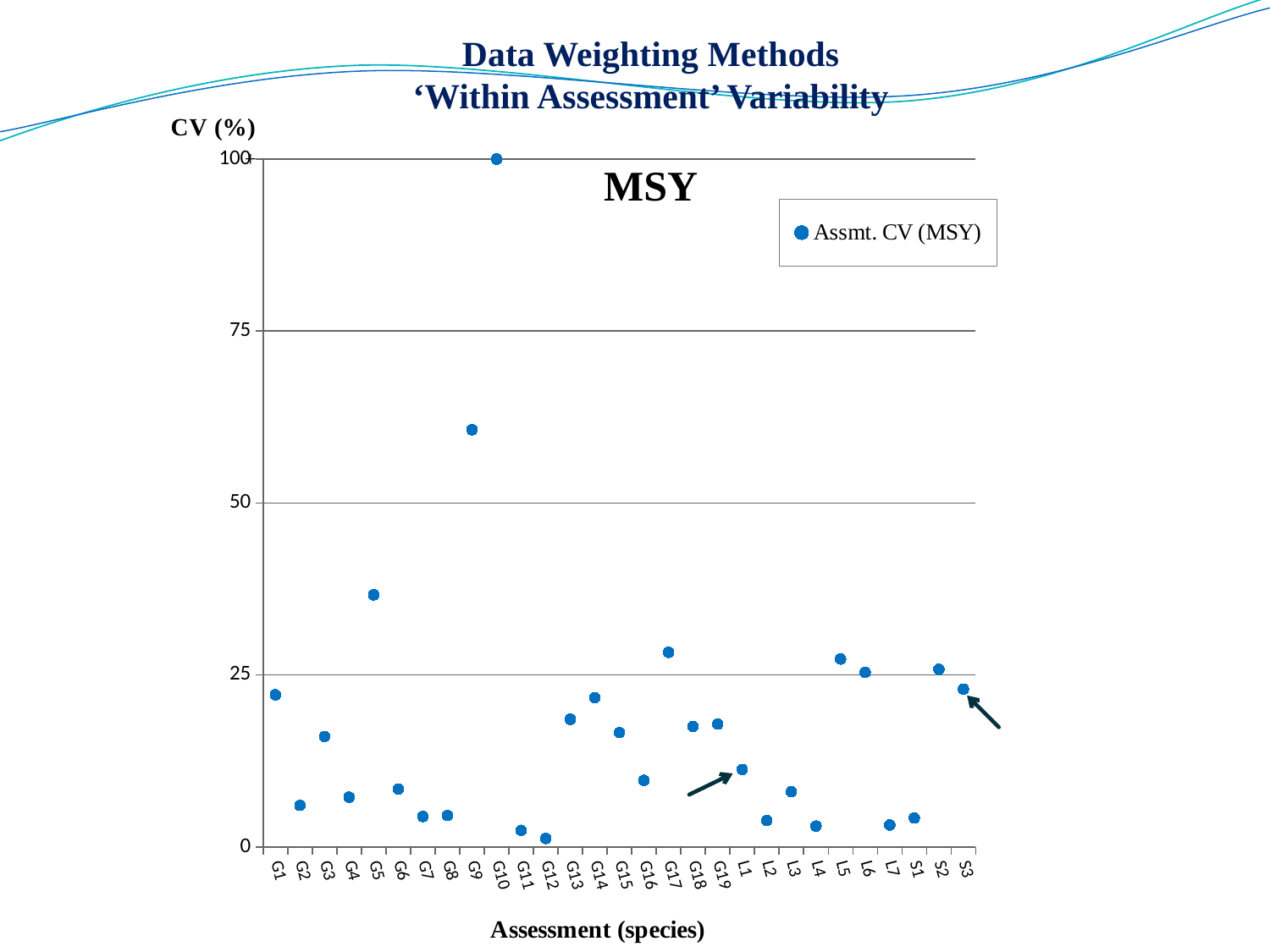

Data Weighting Methods
‘Within Assessment’ Variability

MSY

### Chart

| Category |  |
|---|---|
| G1 | 22.119 |
| G2 | 6.037 |
| G3 | 16.057 |
| G4 | 7.237 |
| G5 | 36.653 |
| G6 | 8.427 |
| G7 | 4.426 |
| G8 | 4.562 |
| G9 | 60.649 |
| G10 | 100.0 |
| G11 | 2.414 |
| G12 | 1.229 |
| G13 | 18.566 |
| G14 | 21.693 |
| G15 | 16.626 |
| G16 | 9.679 |
| G17 | 28.294 |
| G18 | 17.507 |
| G19 | 17.858 |
| L1 | 11.264 |
| L2 | 3.847 |
| L3 | 8.039 |
| L4 | 3.026 |
| L5 | 27.327 |
| L6 | 25.378 |
| L7 | 3.186 |
| S1 | 4.202 |
| S2 | 25.833 |
| S3 | 22.944 |